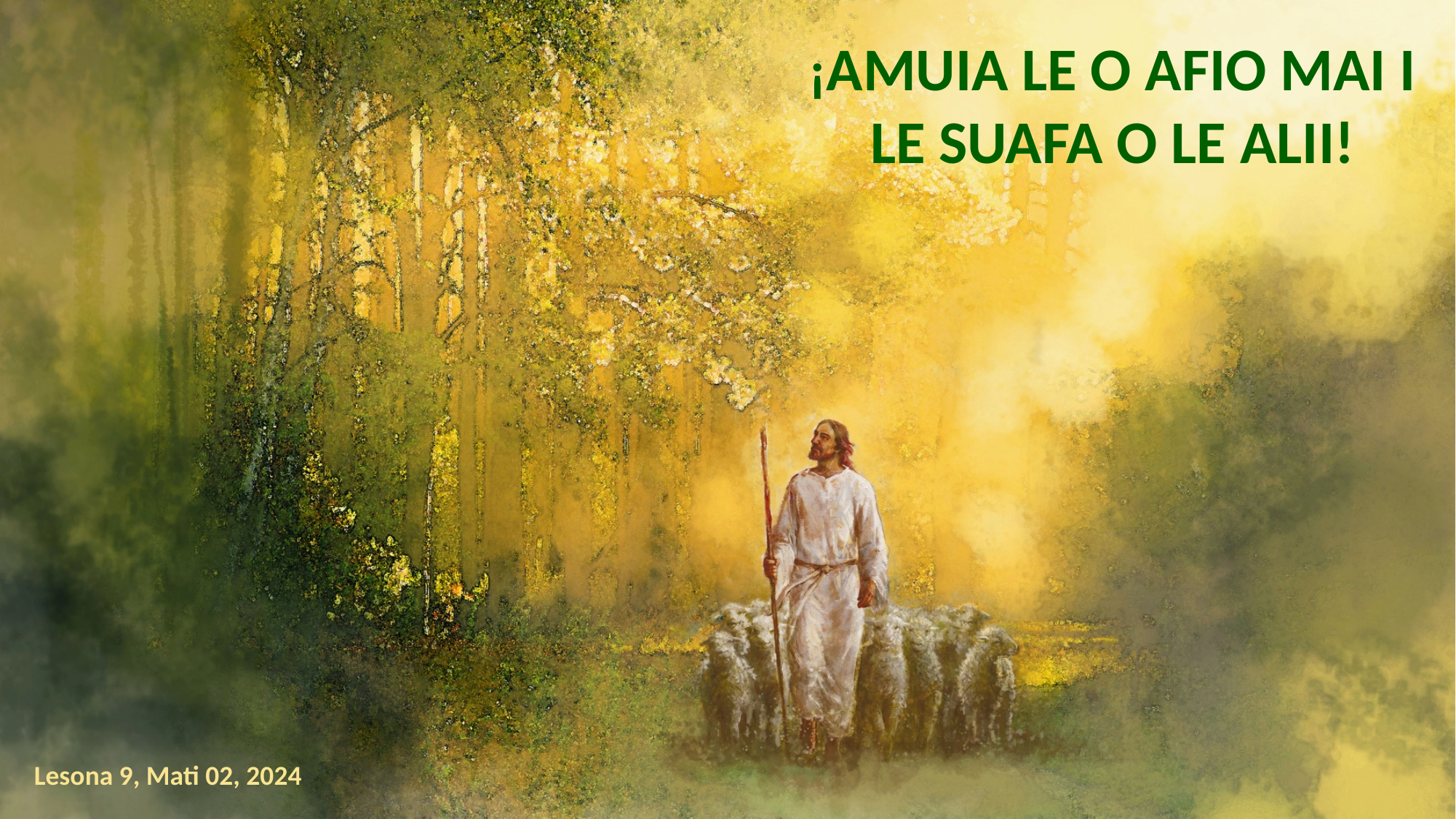

¡AMUIA LE O AFIO MAI I LE SUAFA O LE ALII!
Lesona 9, Mati 02, 2024